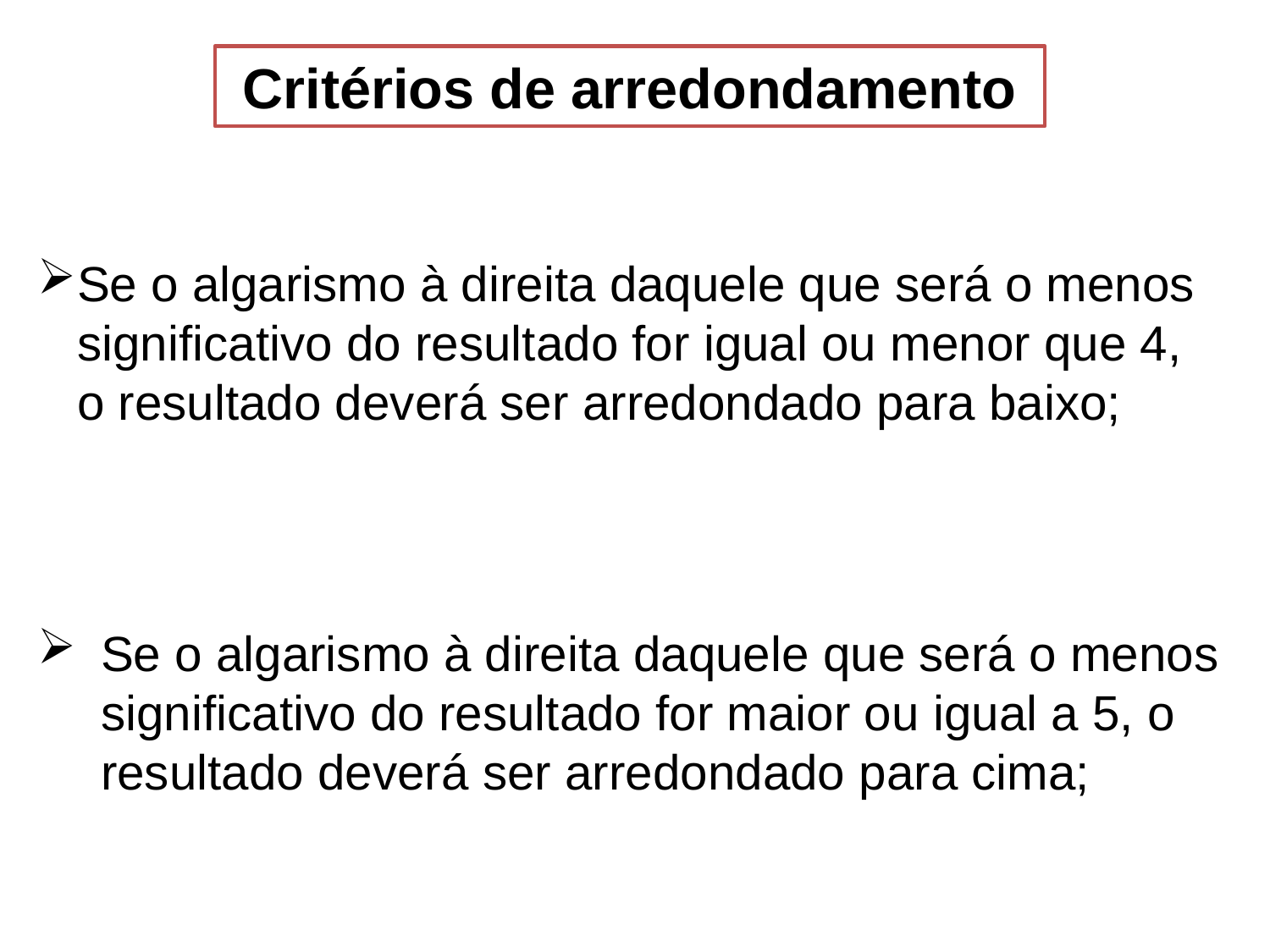

Critérios de arredondamento
Se o algarismo à direita daquele que será o menos significativo do resultado for igual ou menor que 4, o resultado deverá ser arredondado para baixo;
Se o algarismo à direita daquele que será o menos significativo do resultado for maior ou igual a 5, o resultado deverá ser arredondado para cima;